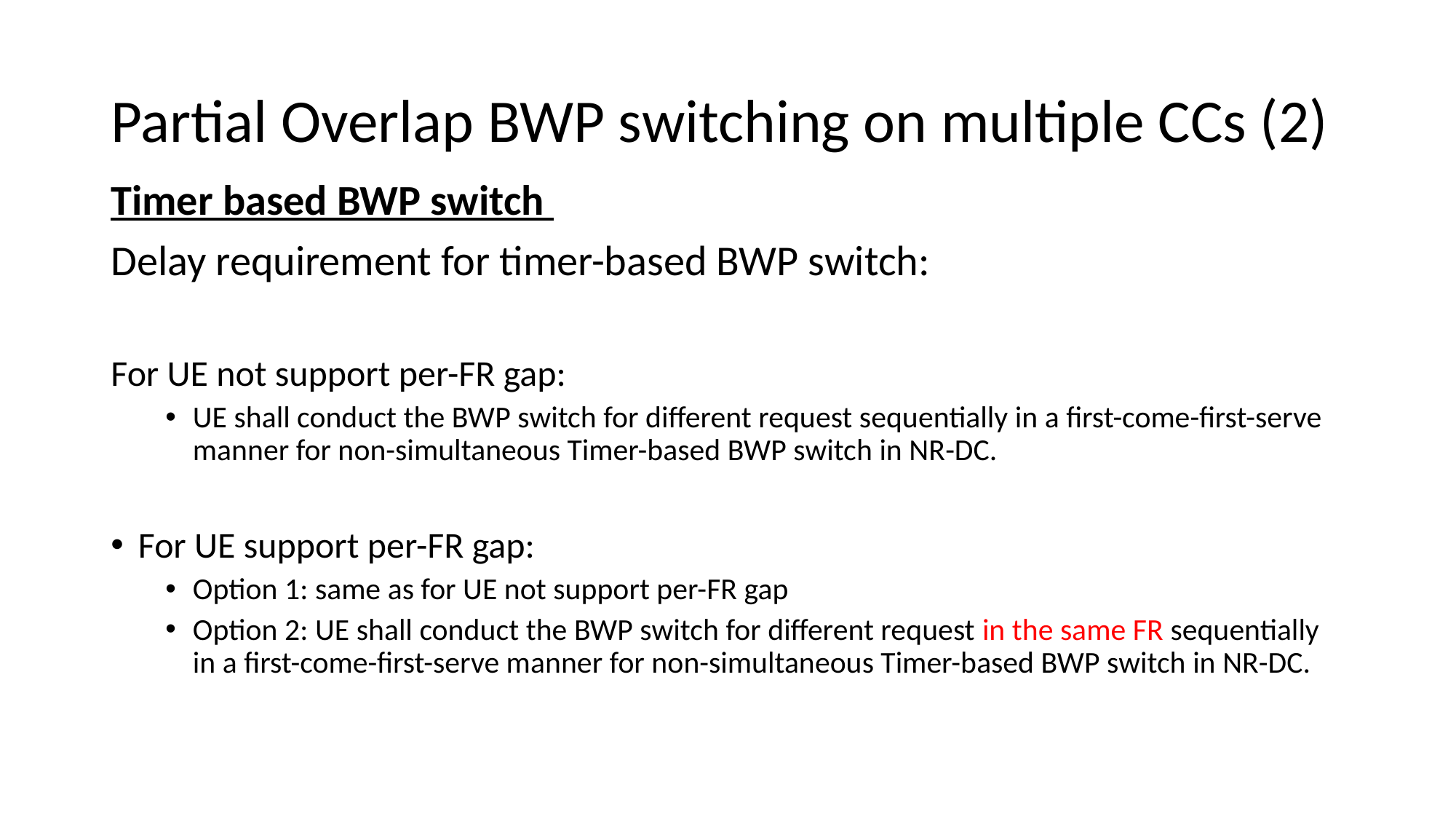

# Partial Overlap BWP switching on multiple CCs (2)
Timer based BWP switch
Delay requirement for timer-based BWP switch:

For UE not support per-FR gap:
UE shall conduct the BWP switch for different request sequentially in a first-come-first-serve manner for non-simultaneous Timer-based BWP switch in NR-DC.

For UE support per-FR gap:
Option 1: same as for UE not support per-FR gap
Option 2: UE shall conduct the BWP switch for different request in the same FR sequentially in a first-come-first-serve manner for non-simultaneous Timer-based BWP switch in NR-DC.